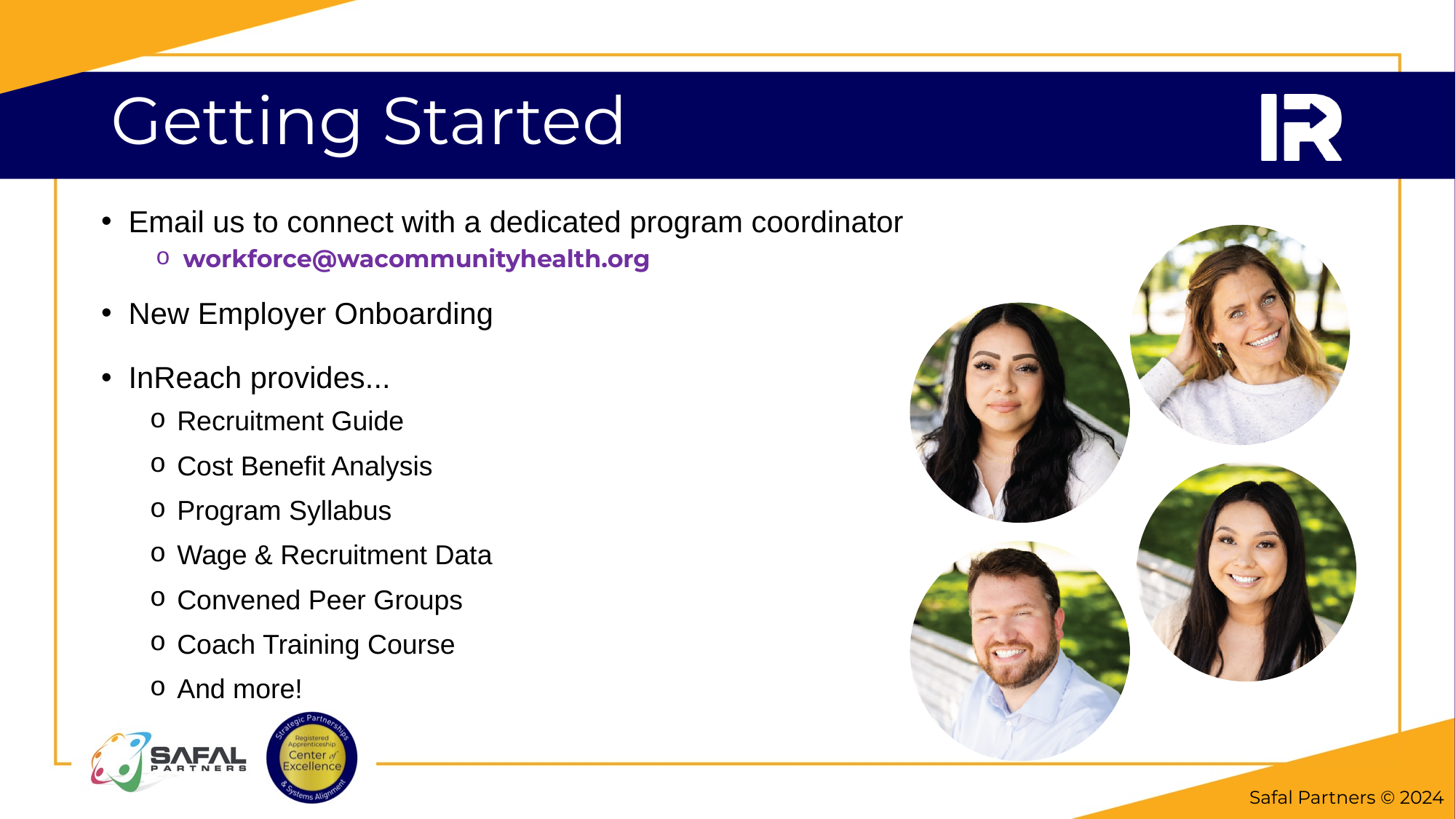

# Getting Started

Email us to connect with a dedicated program coordinator
workforce@wacommunityhealth.org

New Employer Onboarding

InReach provides...

Recruitment Guide
Cost Benefit Analysis
Program Syllabus
Wage & Recruitment Data
Convened Peer Groups
Coach Training Course
And more!

Safal Partners © 2024